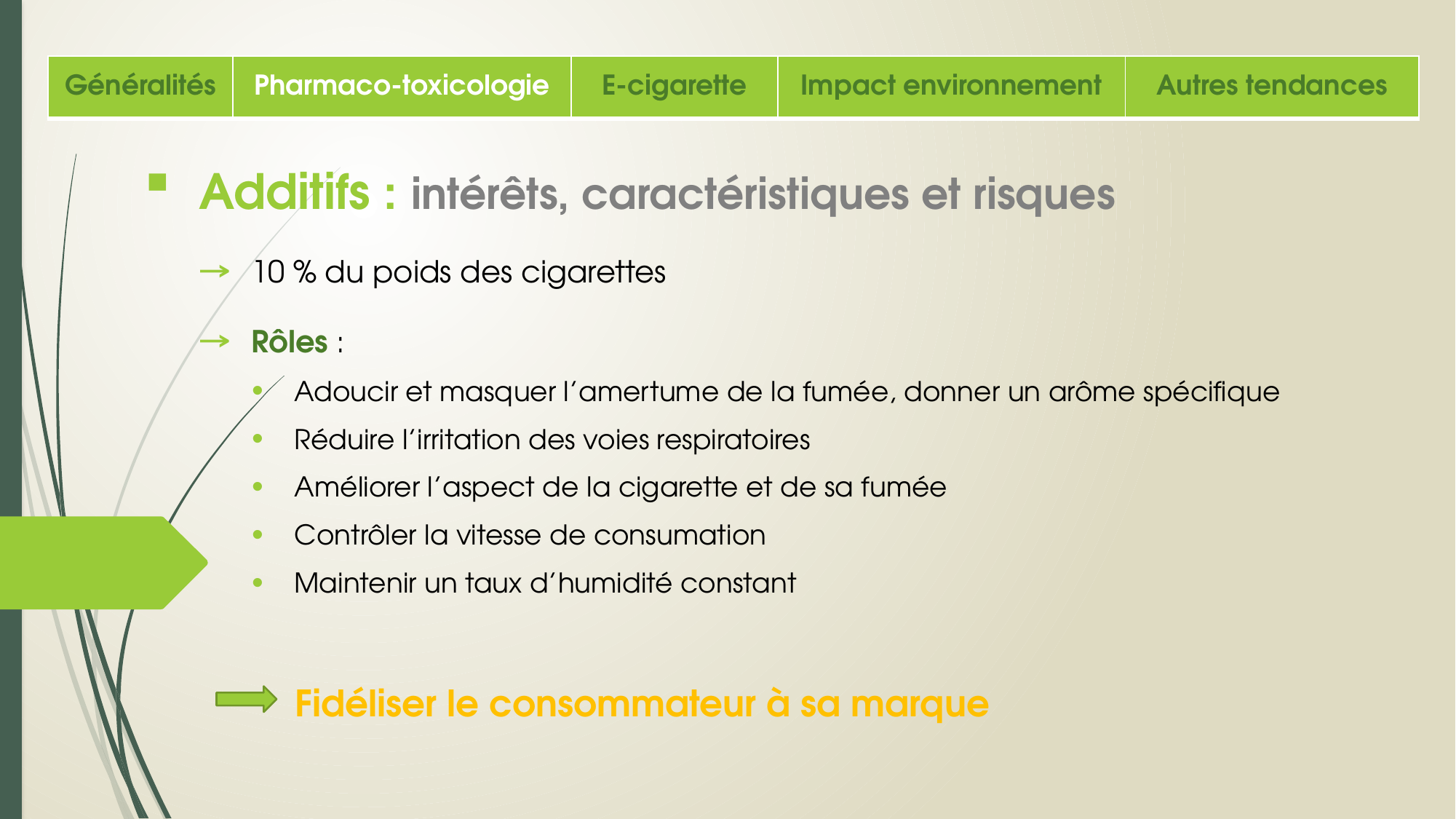

| Généralités | Pharmaco-toxicologie | E-cigarette | Impact environnement | Autres tendances |
| --- | --- | --- | --- | --- |
Additifs : intérêts, caractéristiques et risques
10 % du poids des cigarettes
Rôles :
Adoucir et masquer l’amertume de la fumée, donner un arôme spécifique
Réduire l’irritation des voies respiratoires
Améliorer l’aspect de la cigarette et de sa fumée
Contrôler la vitesse de consumation
Maintenir un taux d’humidité constant

Fidéliser le consommateur à sa marque